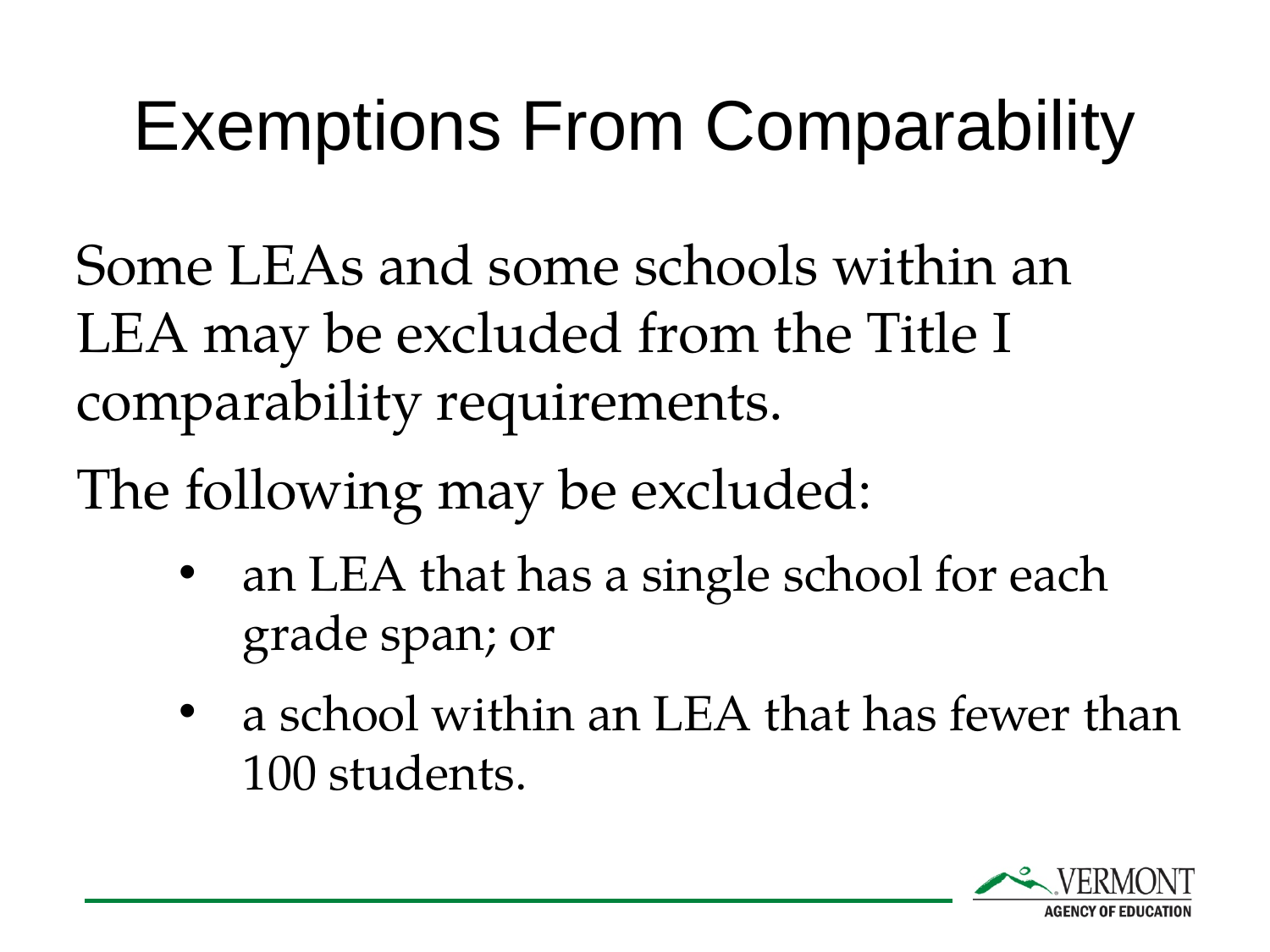

# Exemptions From Comparability
Some LEAs and some schools within an LEA may be excluded from the Title I comparability requirements.
The following may be excluded:
an LEA that has a single school for each grade span; or
a school within an LEA that has fewer than 100 students.